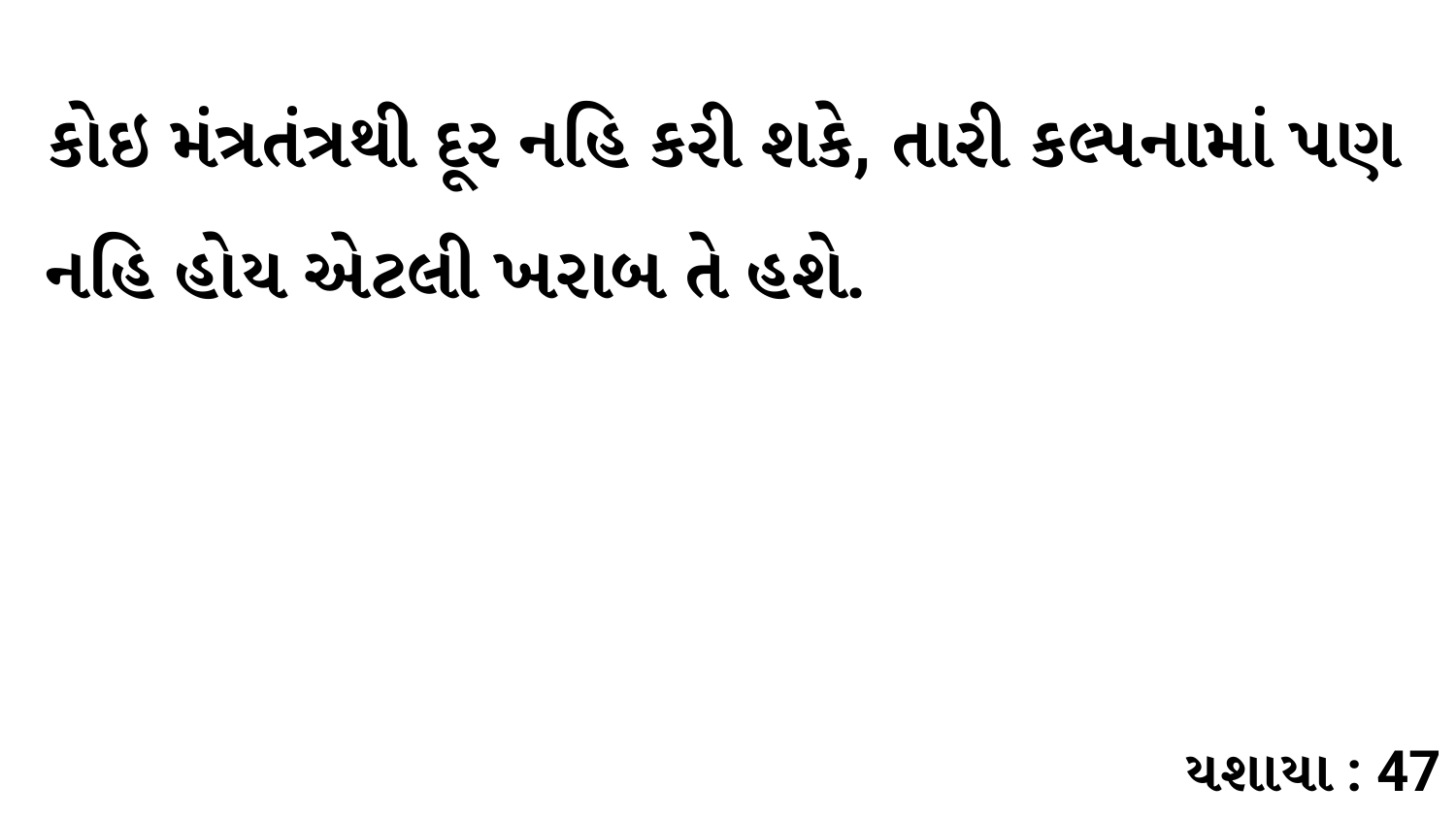

કોઇ મંત્રતંત્રથી દૂર નહિ કરી શકે, તારી કલ્પનામાં પણ નહિ હોય એટલી ખરાબ તે હશે.
યશાયા : 47